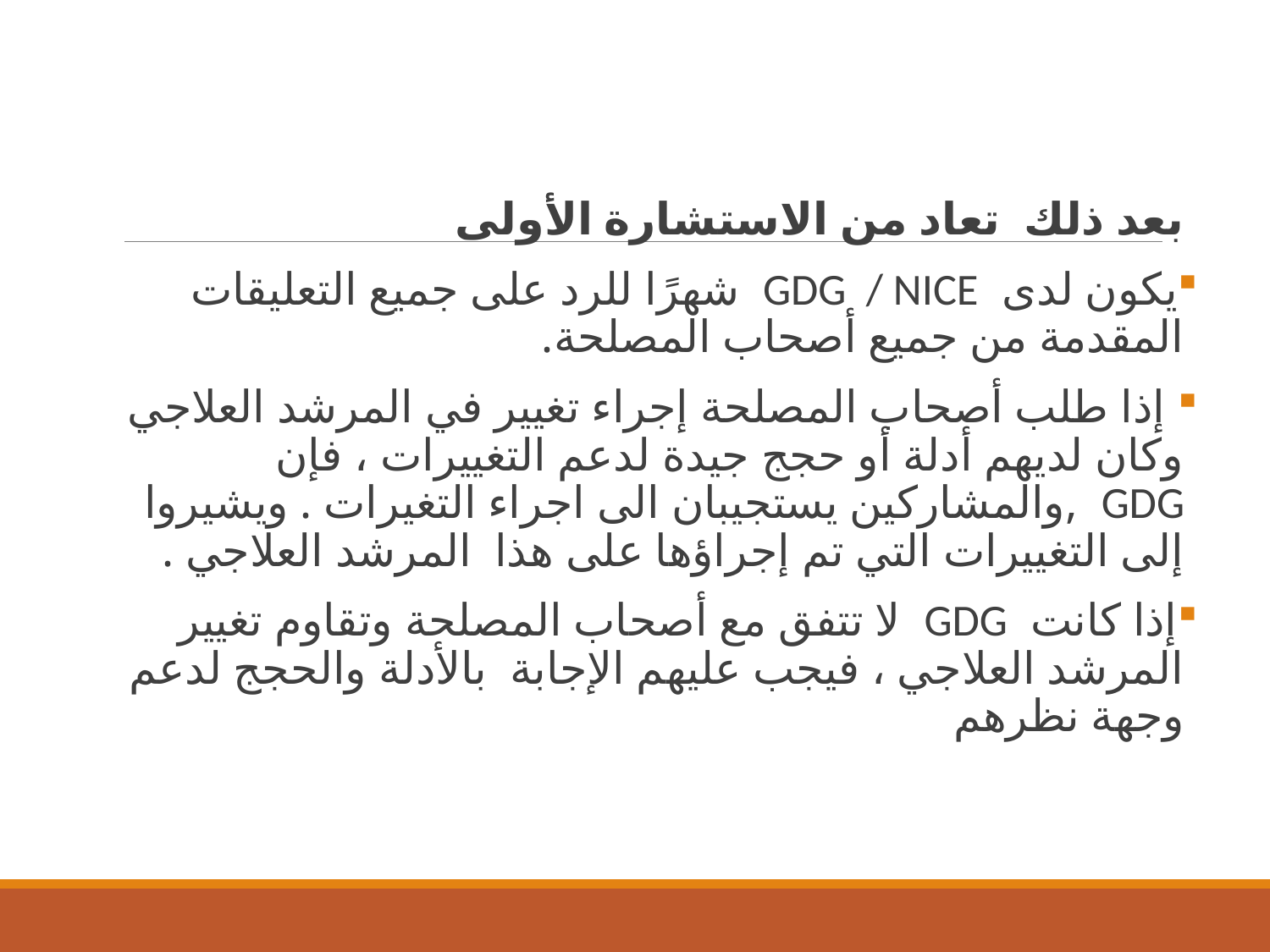

بعد ذلك  تعاد من الاستشارة الأولى
يكون لدى  GDG  / NICE  شهرًا للرد على جميع التعليقات المقدمة من جميع أصحاب المصلحة.
 إذا طلب أصحاب المصلحة إجراء تغيير في المرشد العلاجي وكان لديهم أدلة أو حجج جيدة لدعم التغييرات ، فإن GDG  ,والمشاركين يستجيبان الى اجراء التغيرات . ويشيروا  إلى التغييرات التي تم إجراؤها على هذا  المرشد العلاجي .
إذا كانت  GDG  لا تتفق مع أصحاب المصلحة وتقاوم تغيير  المرشد العلاجي ، فيجب عليهم الإجابة  بالأدلة والحجج لدعم وجهة نظرهم